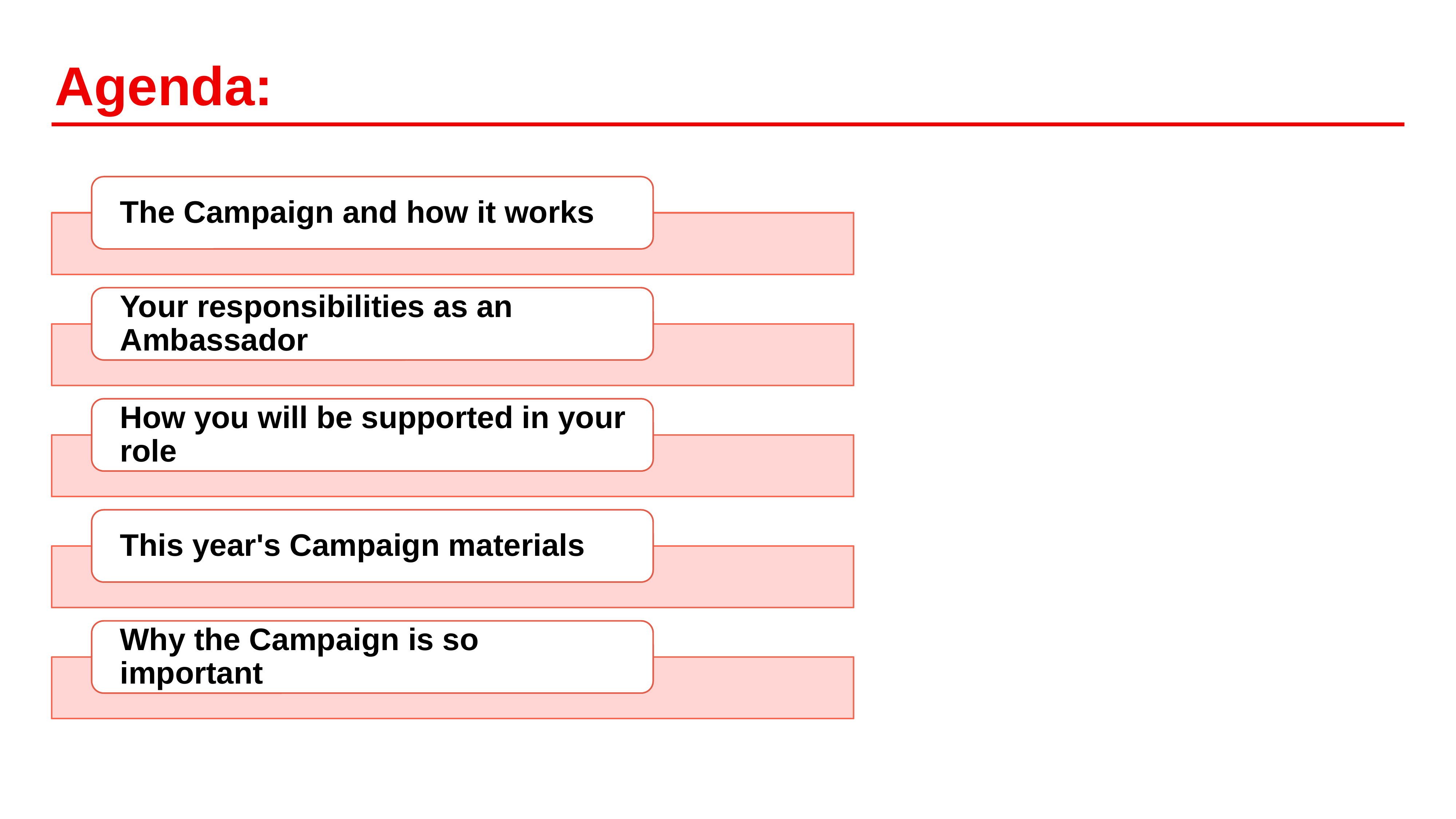

# Agenda:

The Campaign and how it works
Your responsibilities as an Ambassador
How you will be supported in your role
This year's Campaign materials
Why the Campaign is so important